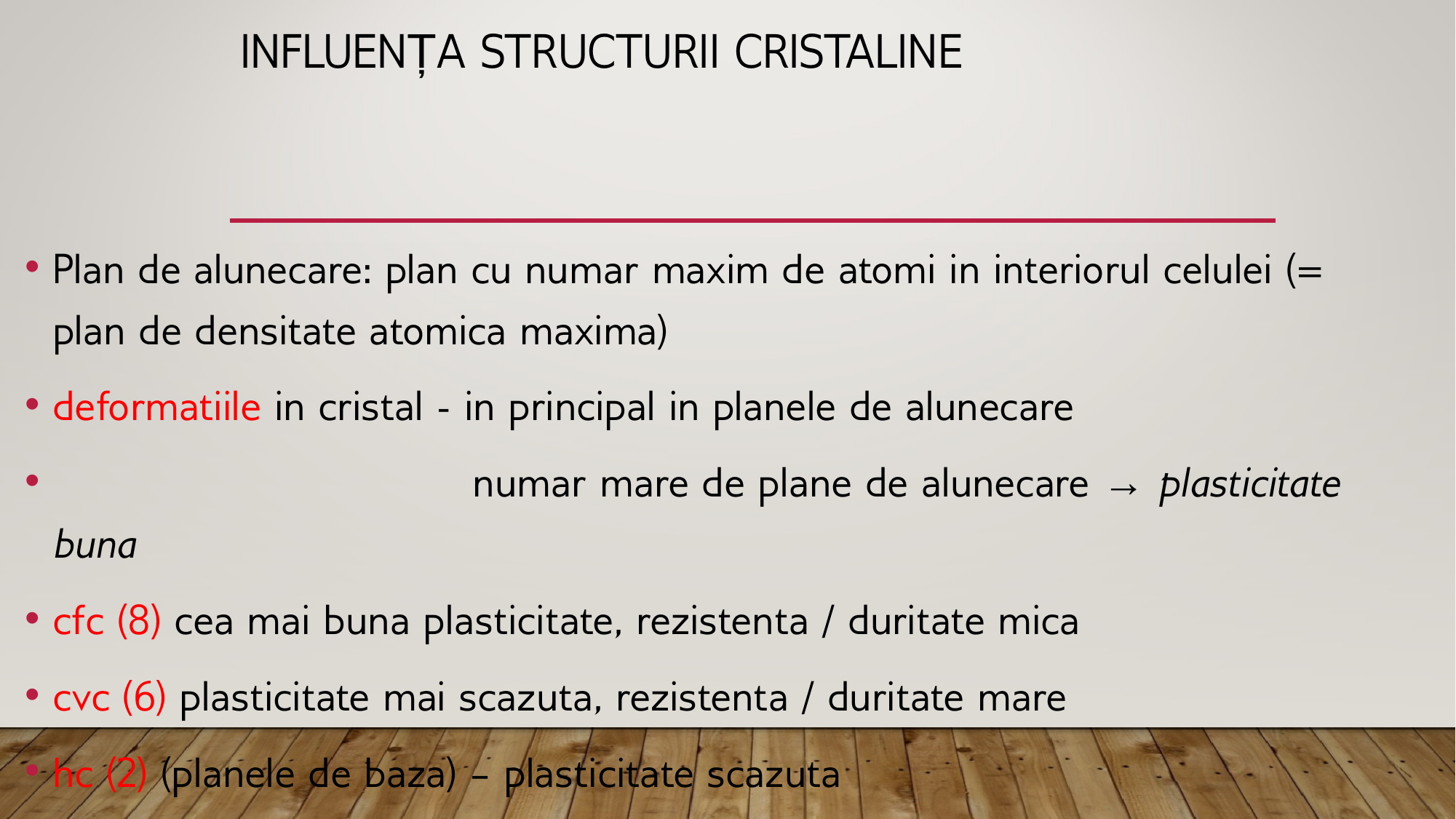

# Influența structurii cristaline
Plan de alunecare: plan cu numar maxim de atomi in interiorul celulei (= plan de densitate atomica maxima)
deformatiile in cristal - in principal in planele de alunecare
                                 numar mare de plane de alunecare → plasticitate buna
cfc (8) cea mai buna plasticitate, rezistenta / duritate mica
cvc (6) plasticitate mai scazuta, rezistenta / duritate mare
hc (2) (planele de baza) – plasticitate scazuta